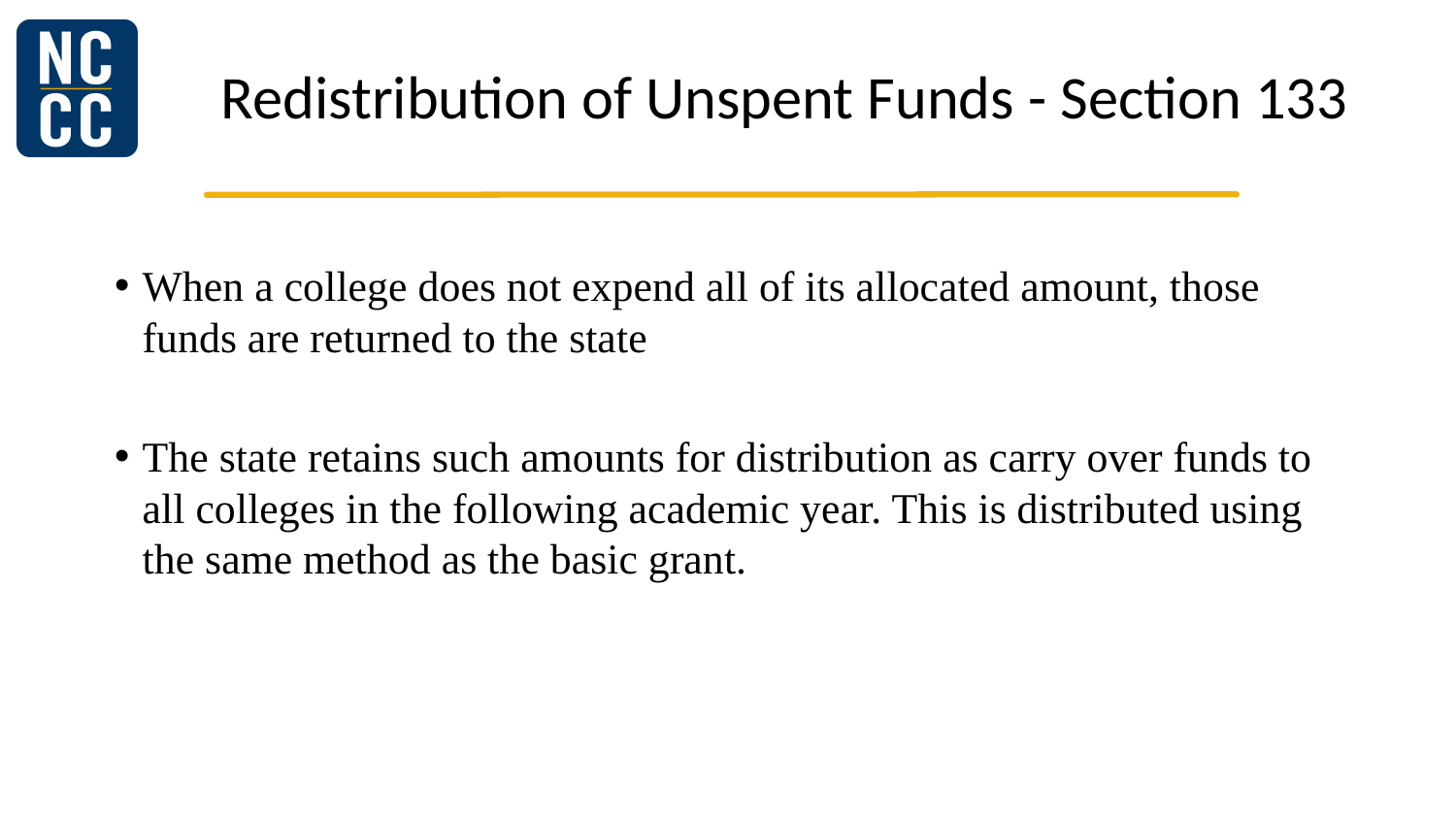

# Redistribution of Unspent Funds - Section 133
When a college does not expend all of its allocated amount, those funds are returned to the state

The state retains such amounts for distribution as carry over funds to all colleges in the following academic year. This is distributed using the same method as the basic grant.